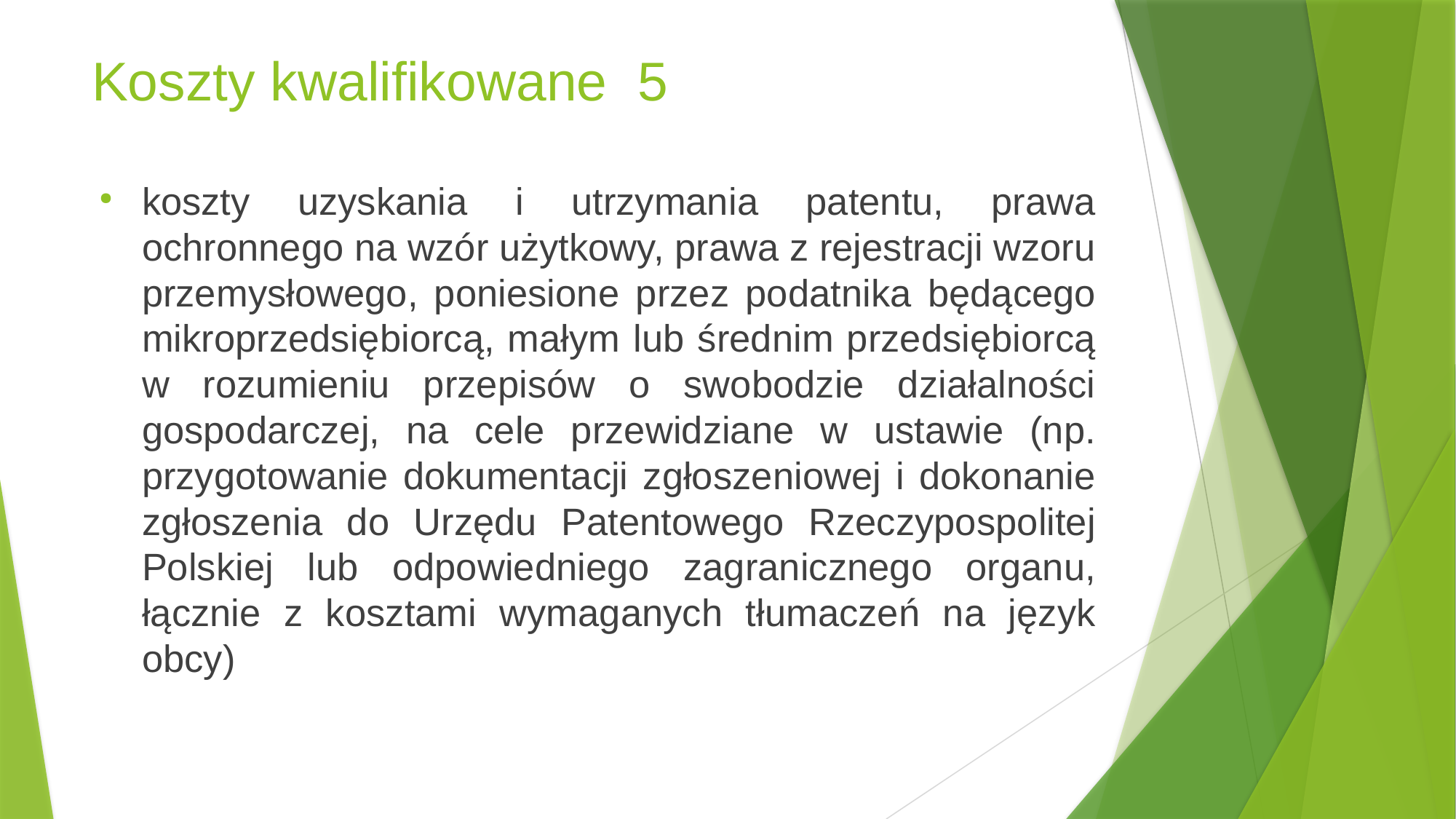

# Koszty kwalifikowane  5
koszty uzyskania i utrzymania patentu, prawa ochronnego na wzór użytkowy, prawa z rejestracji wzoru przemysłowego, poniesione przez podatnika będącego mikroprzedsiębiorcą, małym lub średnim przedsiębiorcą w rozumieniu przepisów o swobodzie działalności gospodarczej, na cele przewidziane w ustawie (np. przygotowanie dokumentacji zgłoszeniowej i dokonanie zgłoszenia do Urzędu Patentowego Rzeczypospolitej Polskiej lub odpowiedniego zagranicznego organu, łącznie z kosztami wymaganych tłumaczeń na język obcy)